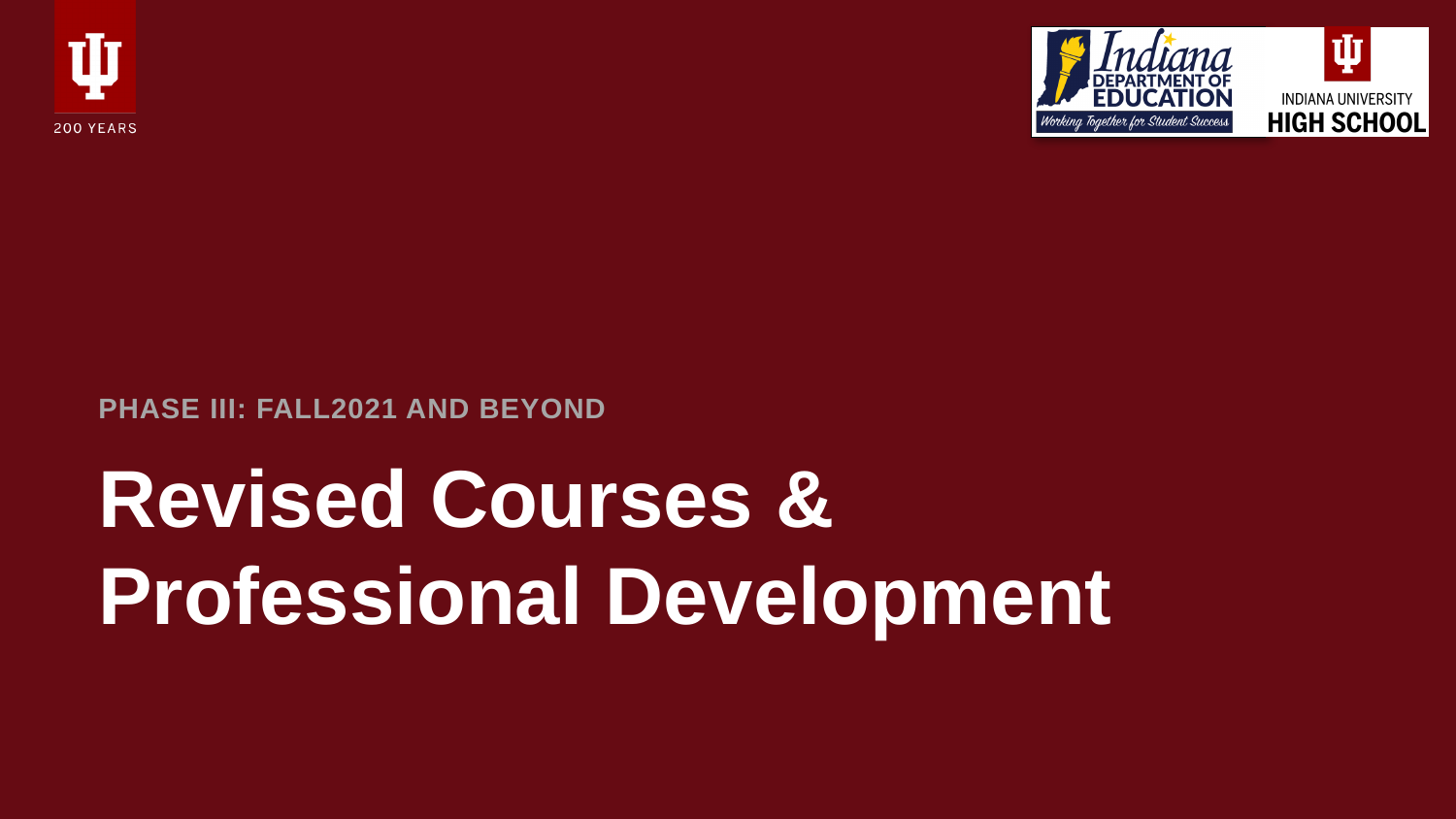

PHASE III: FALL2021 AND BEYOND
# Revised Courses & Professional Development